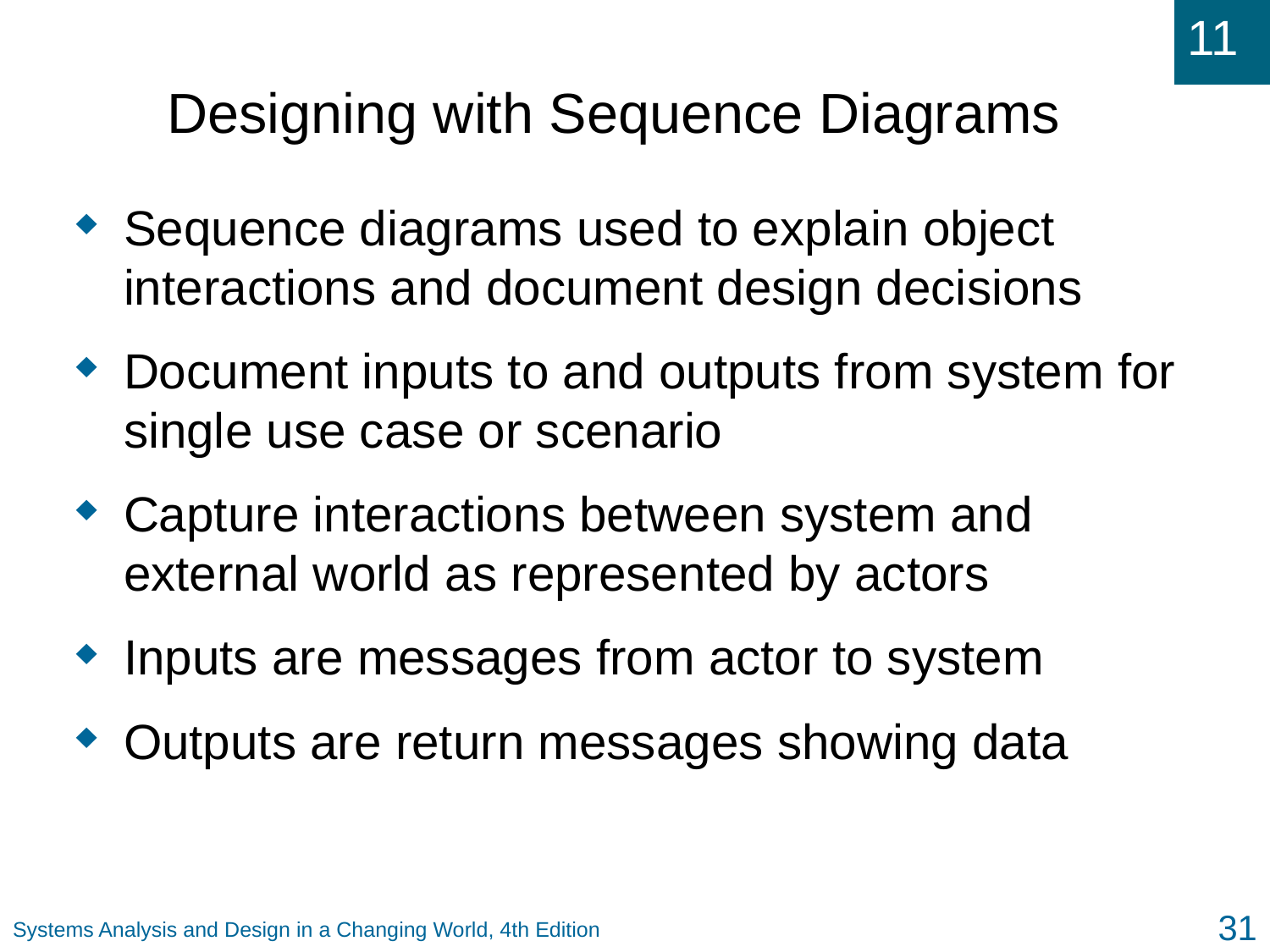

# Designing with Sequence Diagrams
Sequence diagrams used to explain object interactions and document design decisions
Document inputs to and outputs from system for single use case or scenario
Capture interactions between system and external world as represented by actors
Inputs are messages from actor to system
Outputs are return messages showing data
31
Systems Analysis and Design in a Changing World, 4th Edition